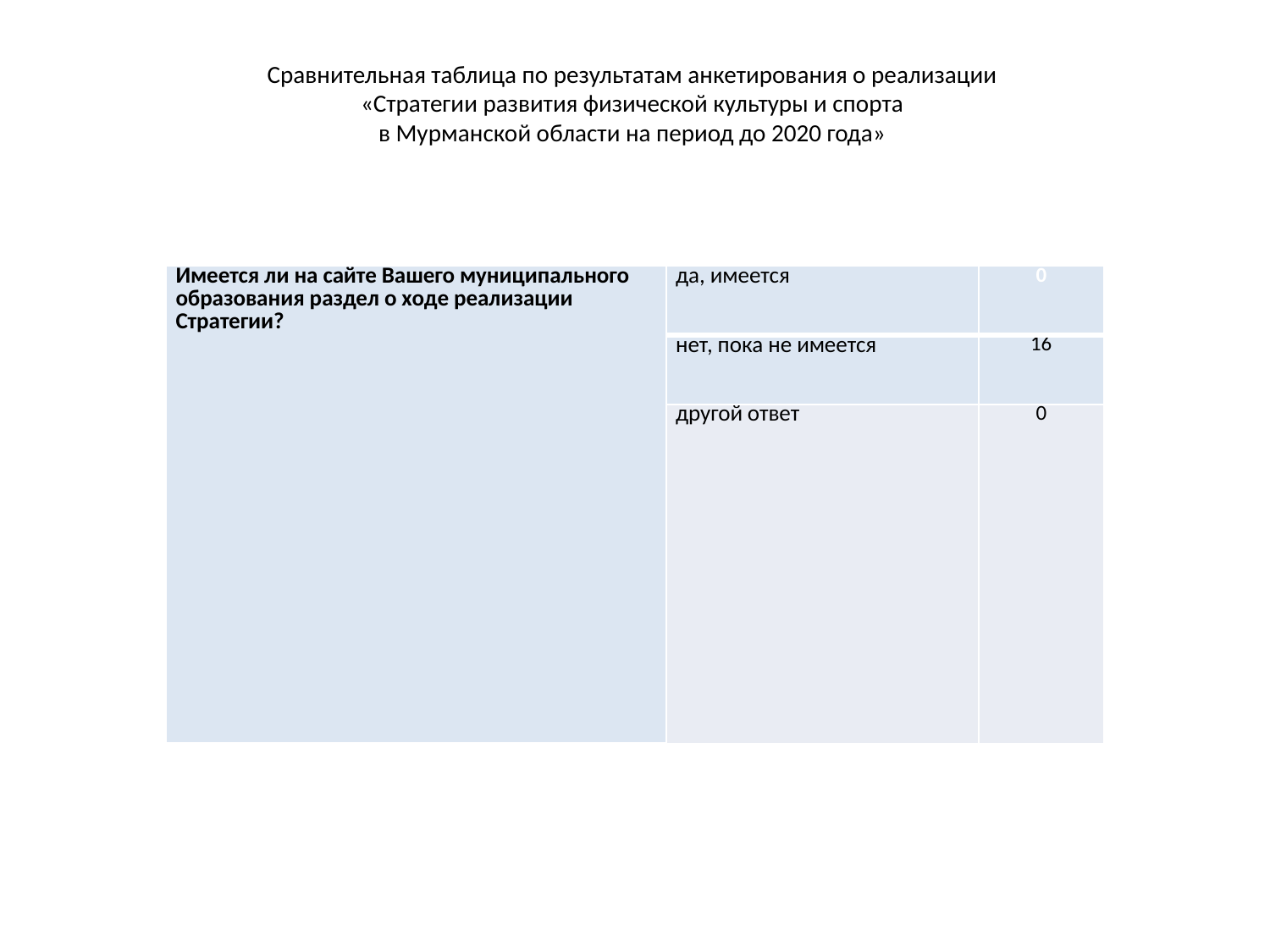

# Сравнительная таблица по результатам анкетирования о реализации «Стратегии развития физической культуры и спорта в Мурманской области на период до 2020 года»

| Имеется ли на сайте Вашего муниципального образования раздел о ходе реализации Стратегии? | да, имеется | 0 |
| --- | --- | --- |
|  | нет, пока не имеется | 16 |
|  | другой ответ | 0 |